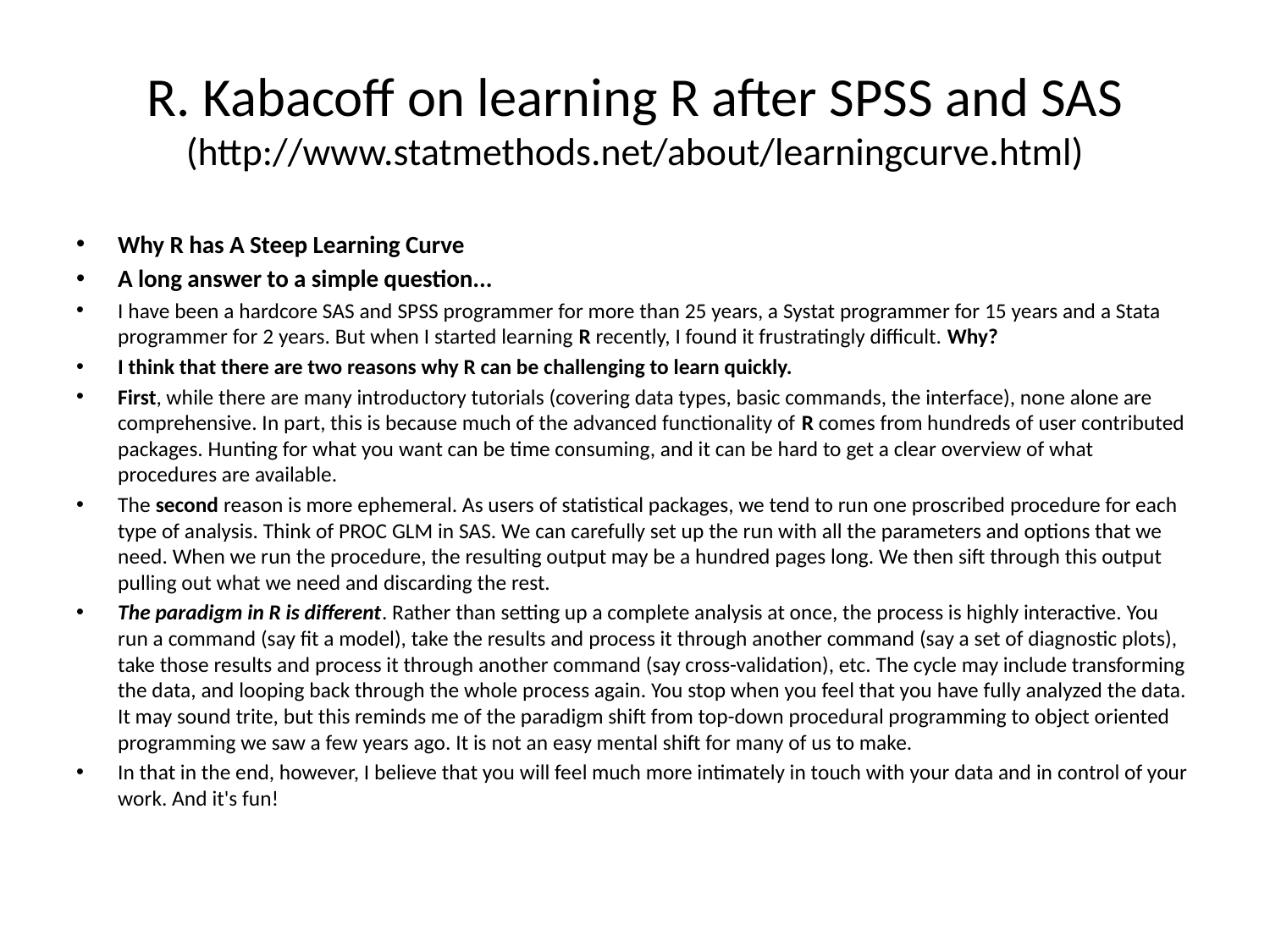

# R. Kabacoff on learning R after SPSS and SAS (http://www.statmethods.net/about/learningcurve.html)
Why R has A Steep Learning Curve
A long answer to a simple question...
I have been a hardcore SAS and SPSS programmer for more than 25 years, a Systat programmer for 15 years and a Stata programmer for 2 years. But when I started learning R recently, I found it frustratingly difficult. Why?
I think that there are two reasons why R can be challenging to learn quickly.
First, while there are many introductory tutorials (covering data types, basic commands, the interface), none alone are comprehensive. In part, this is because much of the advanced functionality of R comes from hundreds of user contributed packages. Hunting for what you want can be time consuming, and it can be hard to get a clear overview of what procedures are available.
The second reason is more ephemeral. As users of statistical packages, we tend to run one proscribed procedure for each type of analysis. Think of PROC GLM in SAS. We can carefully set up the run with all the parameters and options that we need. When we run the procedure, the resulting output may be a hundred pages long. We then sift through this output pulling out what we need and discarding the rest.
The paradigm in R is different. Rather than setting up a complete analysis at once, the process is highly interactive. You run a command (say fit a model), take the results and process it through another command (say a set of diagnostic plots), take those results and process it through another command (say cross-validation), etc. The cycle may include transforming the data, and looping back through the whole process again. You stop when you feel that you have fully analyzed the data. It may sound trite, but this reminds me of the paradigm shift from top-down procedural programming to object oriented programming we saw a few years ago. It is not an easy mental shift for many of us to make.
In that in the end, however, I believe that you will feel much more intimately in touch with your data and in control of your work. And it's fun!